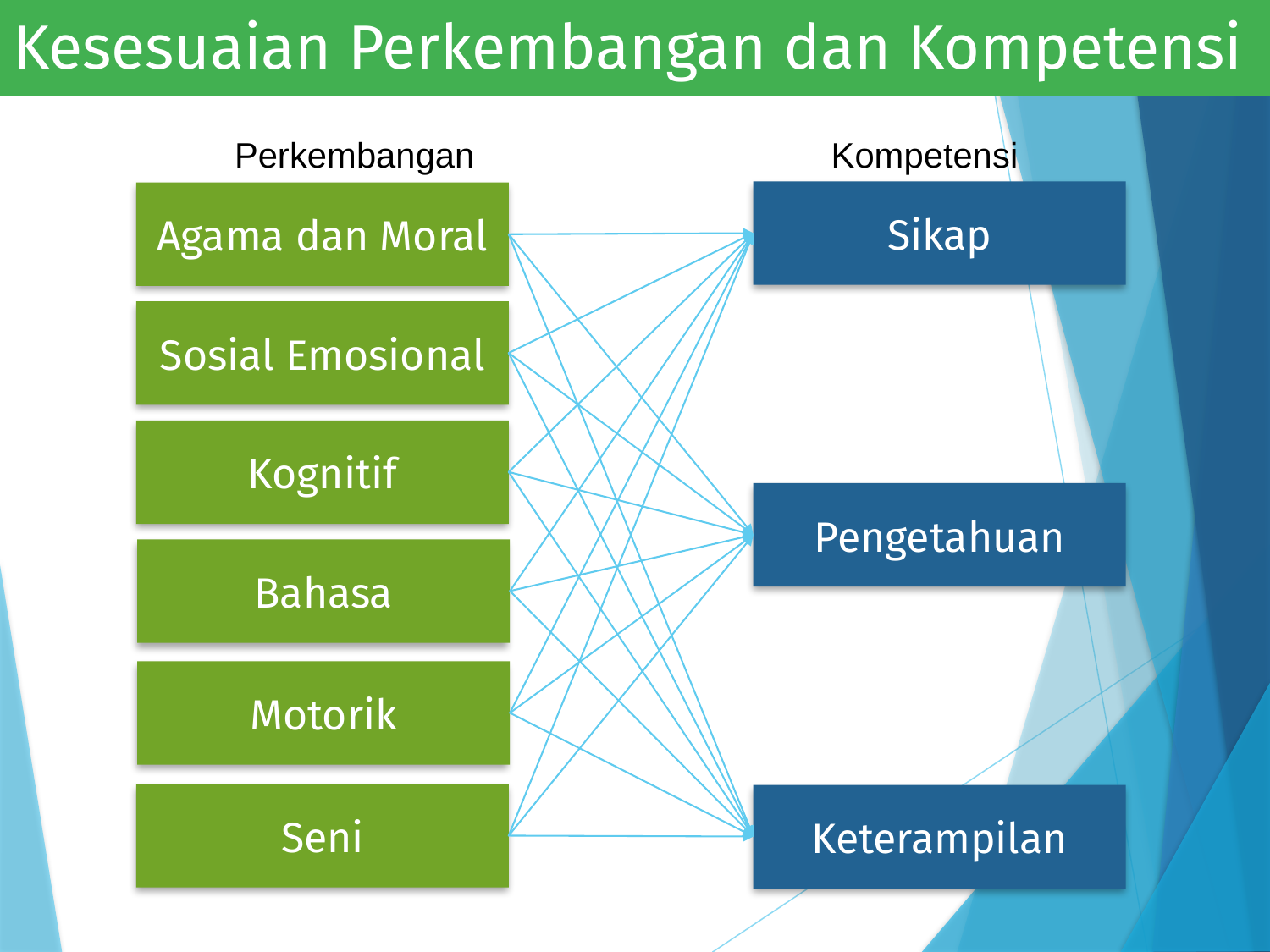

# Kesesuaian Perkembangan dan Kompetensi
Perkembangan
Kompetensi
Sikap
Agama dan Moral
Sosial Emosional
Kognitif
Pengetahuan
Bahasa
Motorik
Seni
Keterampilan